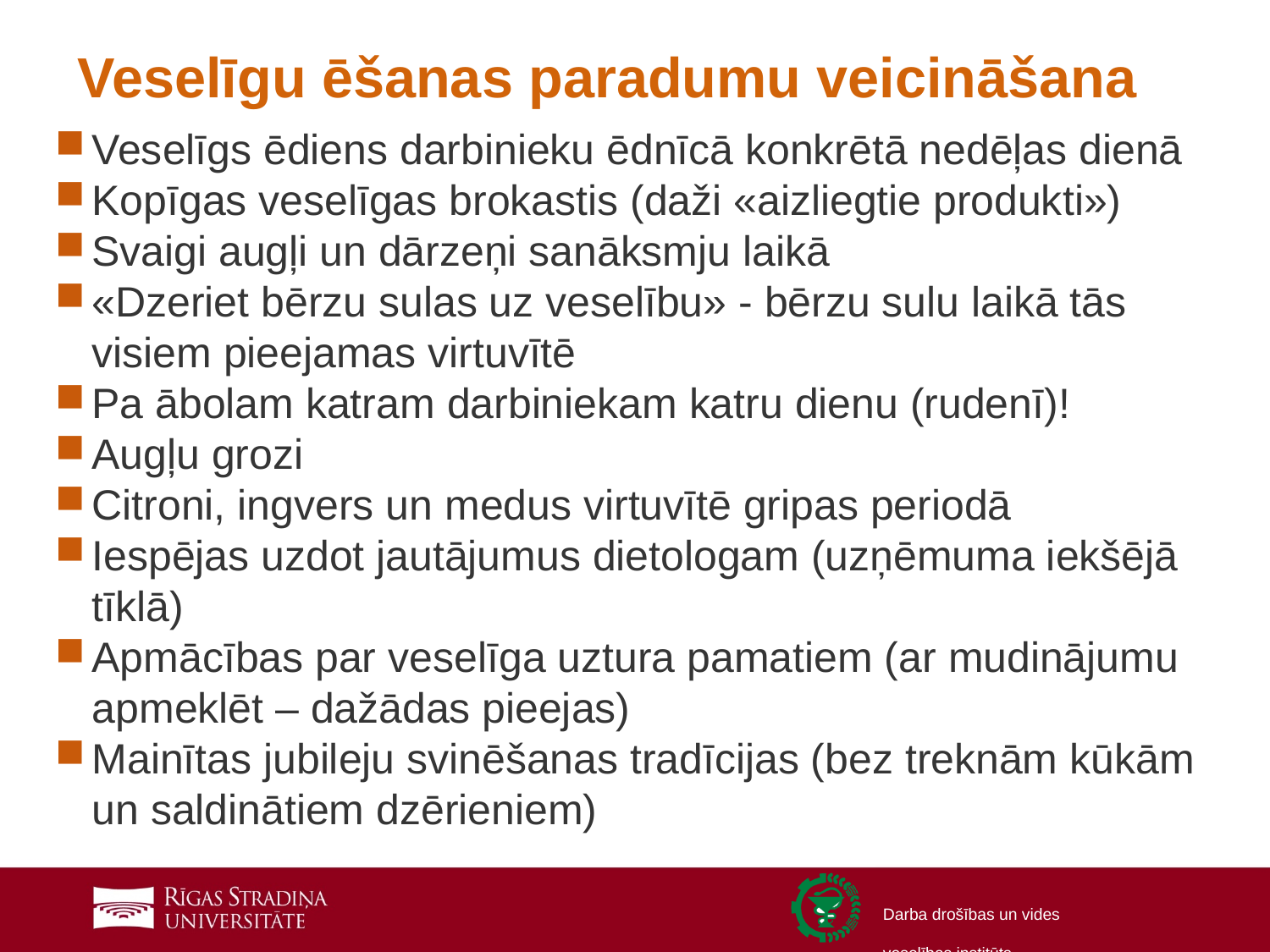

# Veselīgu ēšanas paradumu veicināšana

Veselīgs ēdiens darbinieku ēdnīcā konkrētā nedēļas dienā
Kopīgas veselīgas brokastis (daži «aizliegtie produkti»)
Svaigi augļi un dārzeņi sanāksmju laikā
«Dzeriet bērzu sulas uz veselību» - bērzu sulu laikā tās visiem pieejamas virtuvītē
Pa ābolam katram darbiniekam katru dienu (rudenī)!
Augļu grozi
Citroni, ingvers un medus virtuvītē gripas periodā
Iespējas uzdot jautājumus dietologam (uzņēmuma iekšējā tīklā)
Apmācības par veselīga uztura pamatiem (ar mudinājumu apmeklēt – dažādas pieejas)
Mainītas jubileju svinēšanas tradīcijas (bez treknām kūkām un saldinātiem dzērieniem)